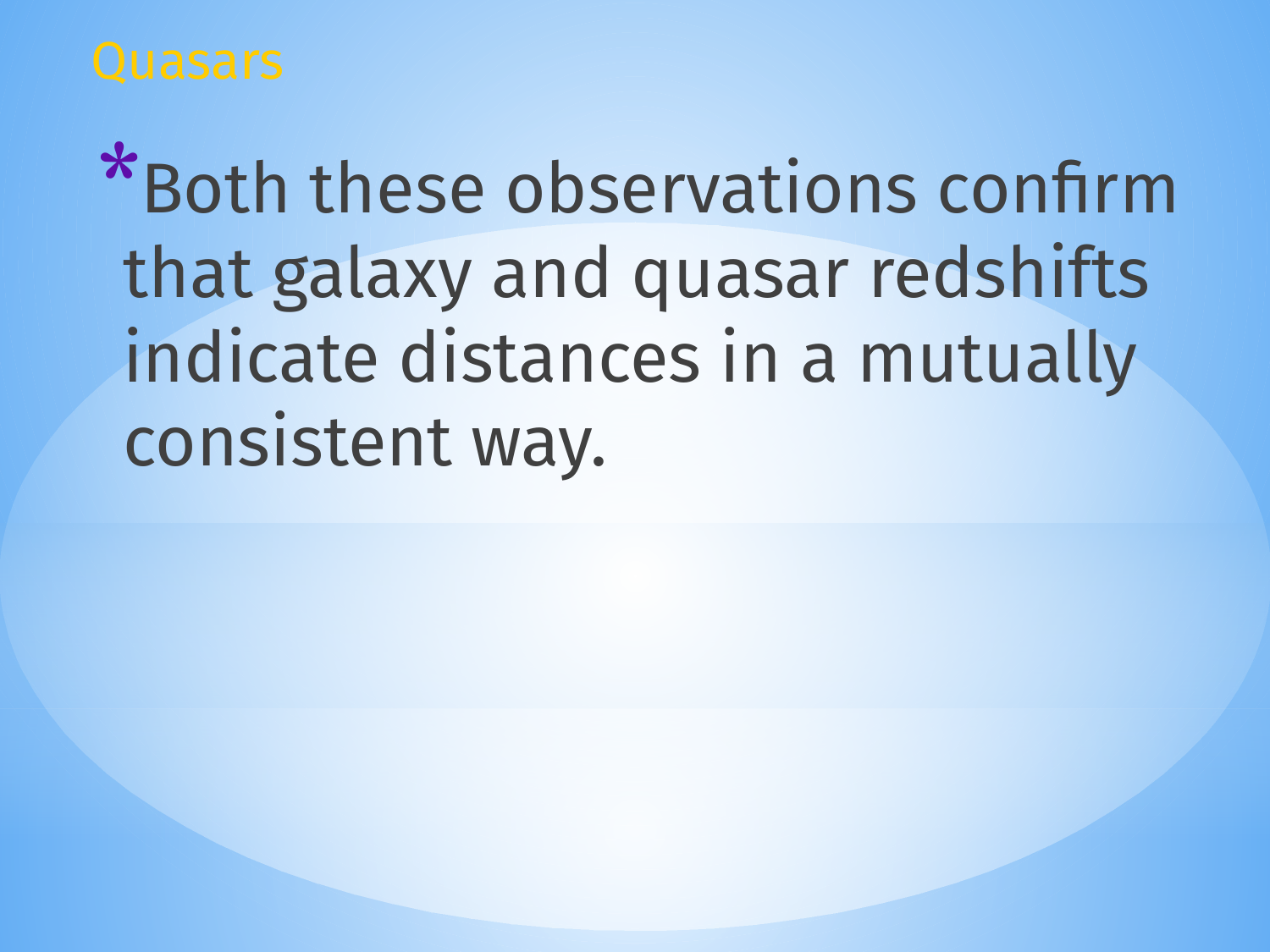

Quasars
Both these observations confirm that galaxy and quasar redshifts indicate distances in a mutually consistent way.